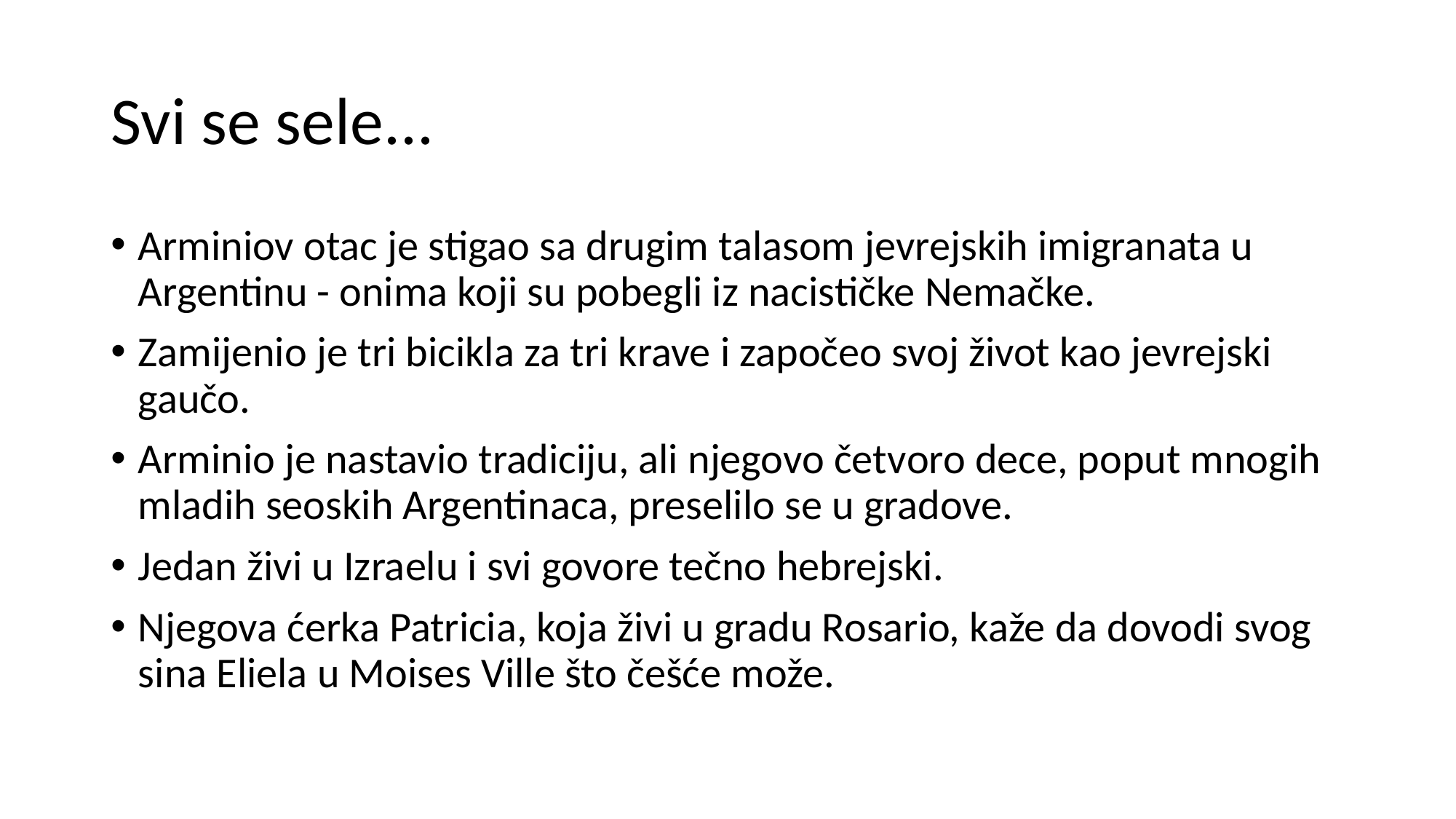

# Svi se sele...
Arminiov otac je stigao sa drugim talasom jevrejskih imigranata u Argentinu - onima koji su pobegli iz nacističke Nemačke.
Zamijenio je tri bicikla za tri krave i započeo svoj život kao jevrejski gaučo.
Arminio je nastavio tradiciju, ali njegovo četvoro dece, poput mnogih mladih seoskih Argentinaca, preselilo se u gradove.
Jedan živi u Izraelu i svi govore tečno hebrejski.
Njegova ćerka Patricia, koja živi u gradu Rosario, kaže da dovodi svog sina Eliela u Moises Ville što češće može.